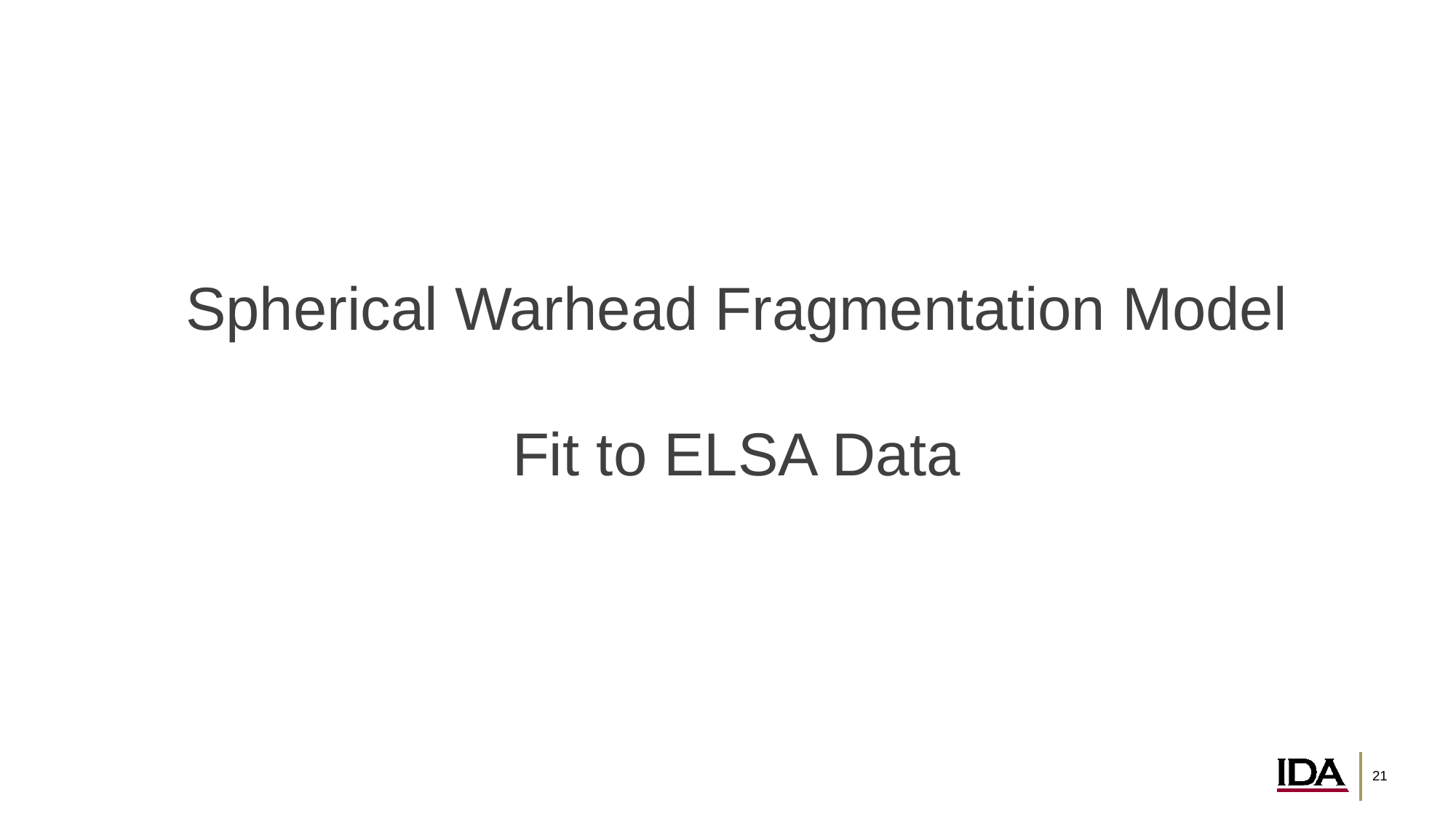

# Spherical Warhead Fragmentation Model Fit to ELSA Data